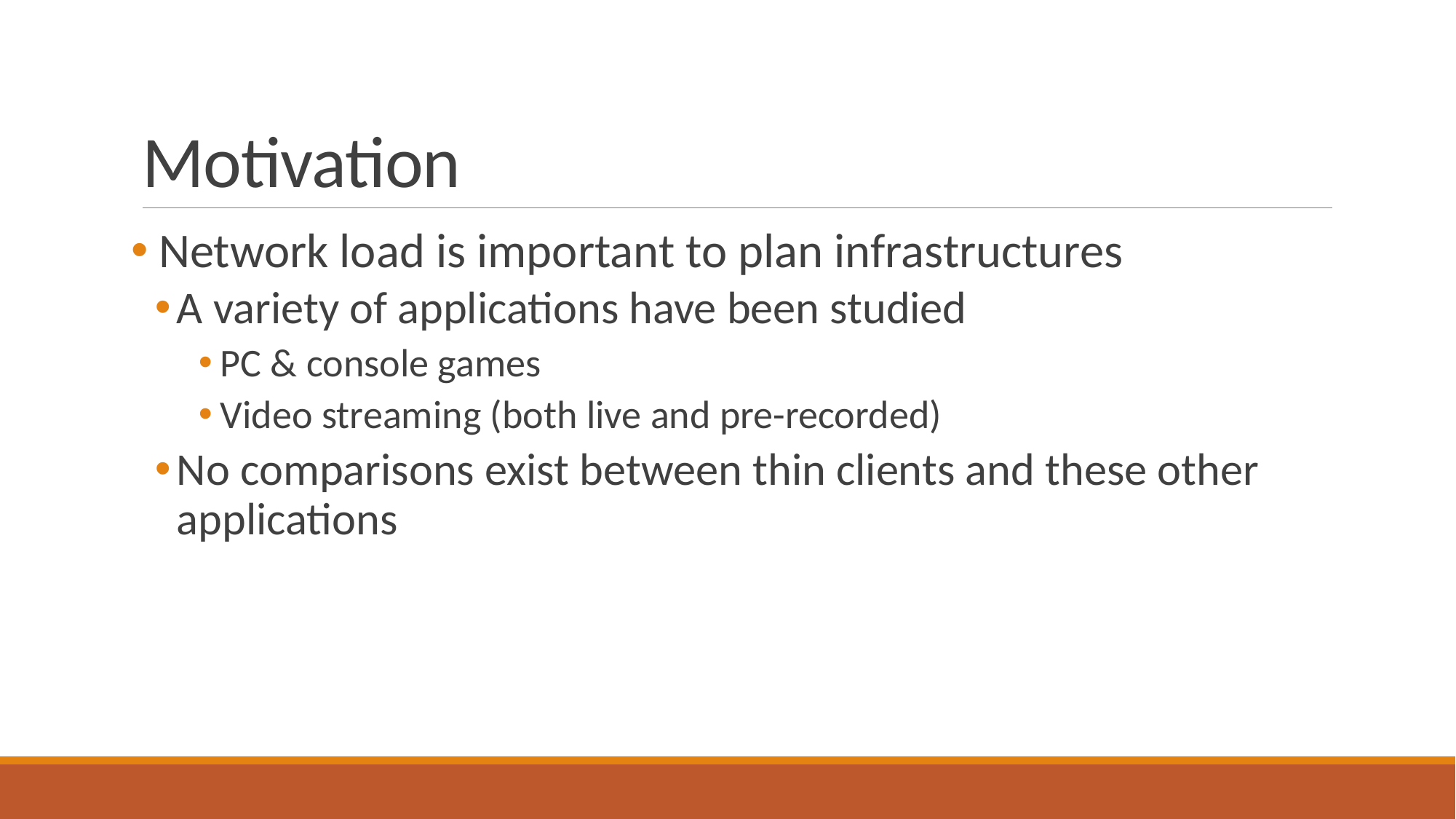

# Motivation
 Network load is important to plan infrastructures
A variety of applications have been studied
PC & console games
Video streaming (both live and pre-recorded)
No comparisons exist between thin clients and these other applications